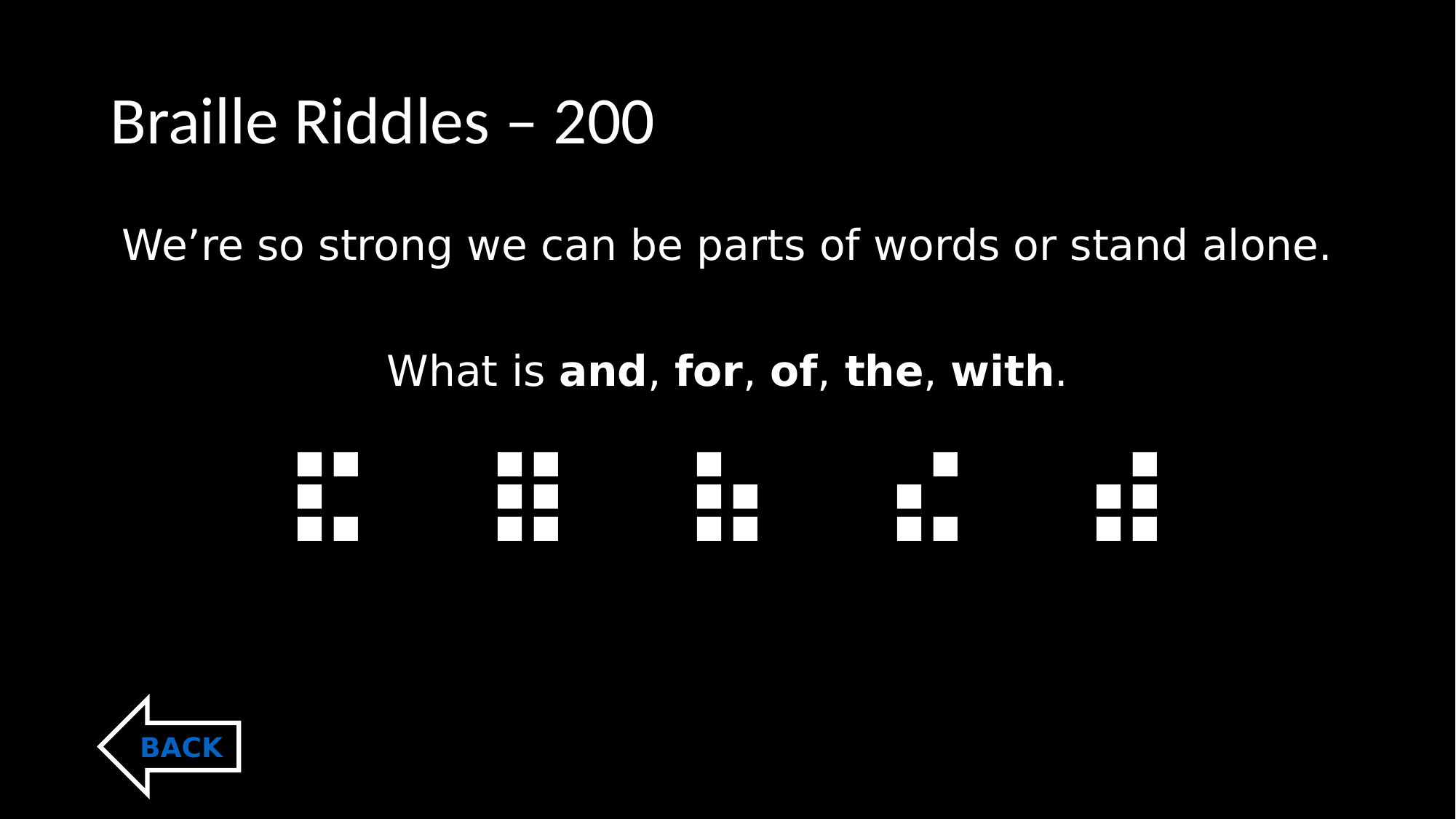

# Braille Riddles – 200
We’re so strong we can be parts of words or stand alone.
What is and, for, of, the, with.
⠯   ⠿   ⠷   ⠮   ⠾